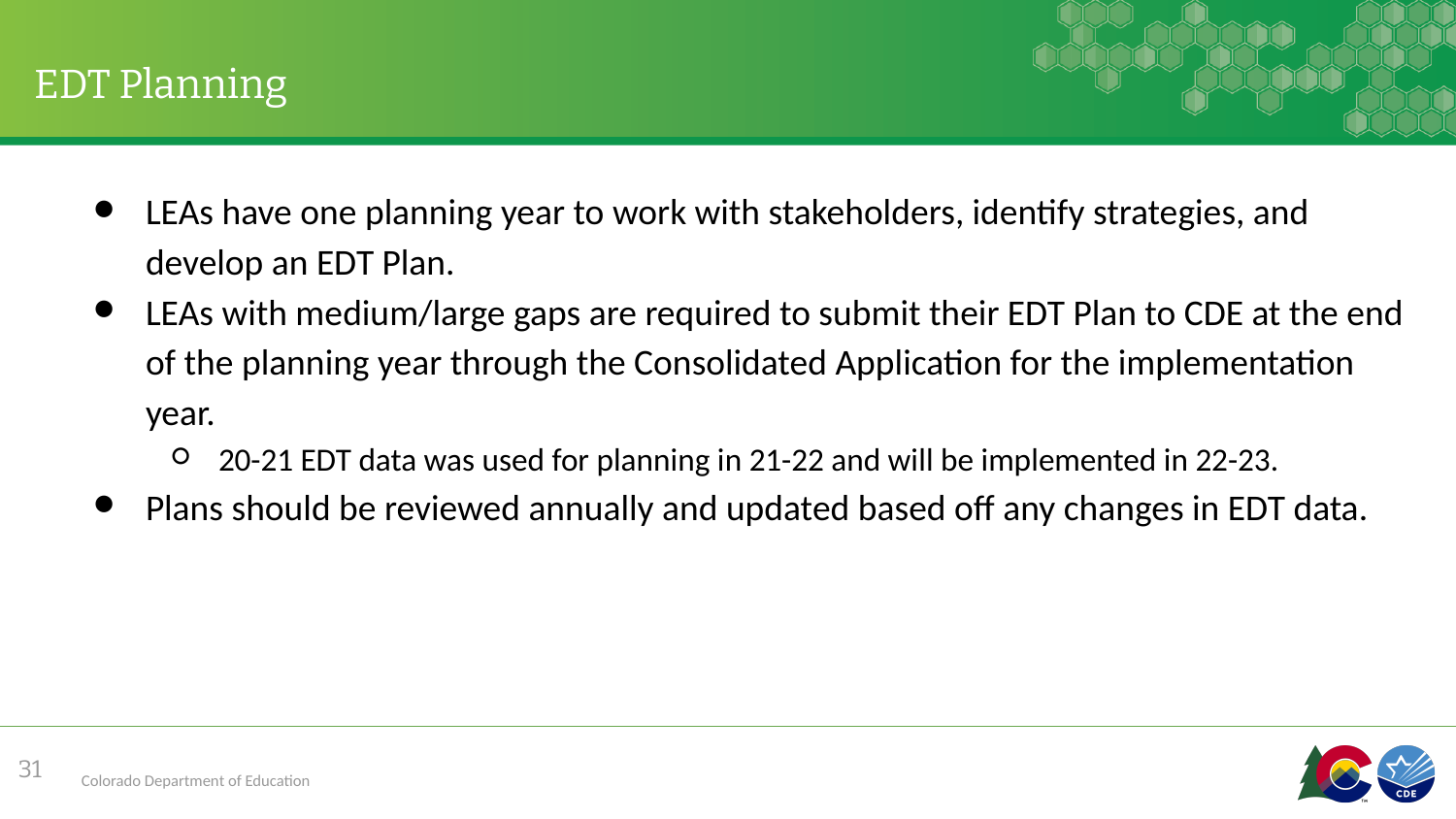

# EDT Planning
LEAs have one planning year to work with stakeholders, identify strategies, and develop an EDT Plan.
LEAs with medium/large gaps are required to submit their EDT Plan to CDE at the end of the planning year through the Consolidated Application for the implementation year.
20-21 EDT data was used for planning in 21-22 and will be implemented in 22-23.
Plans should be reviewed annually and updated based off any changes in EDT data.
31